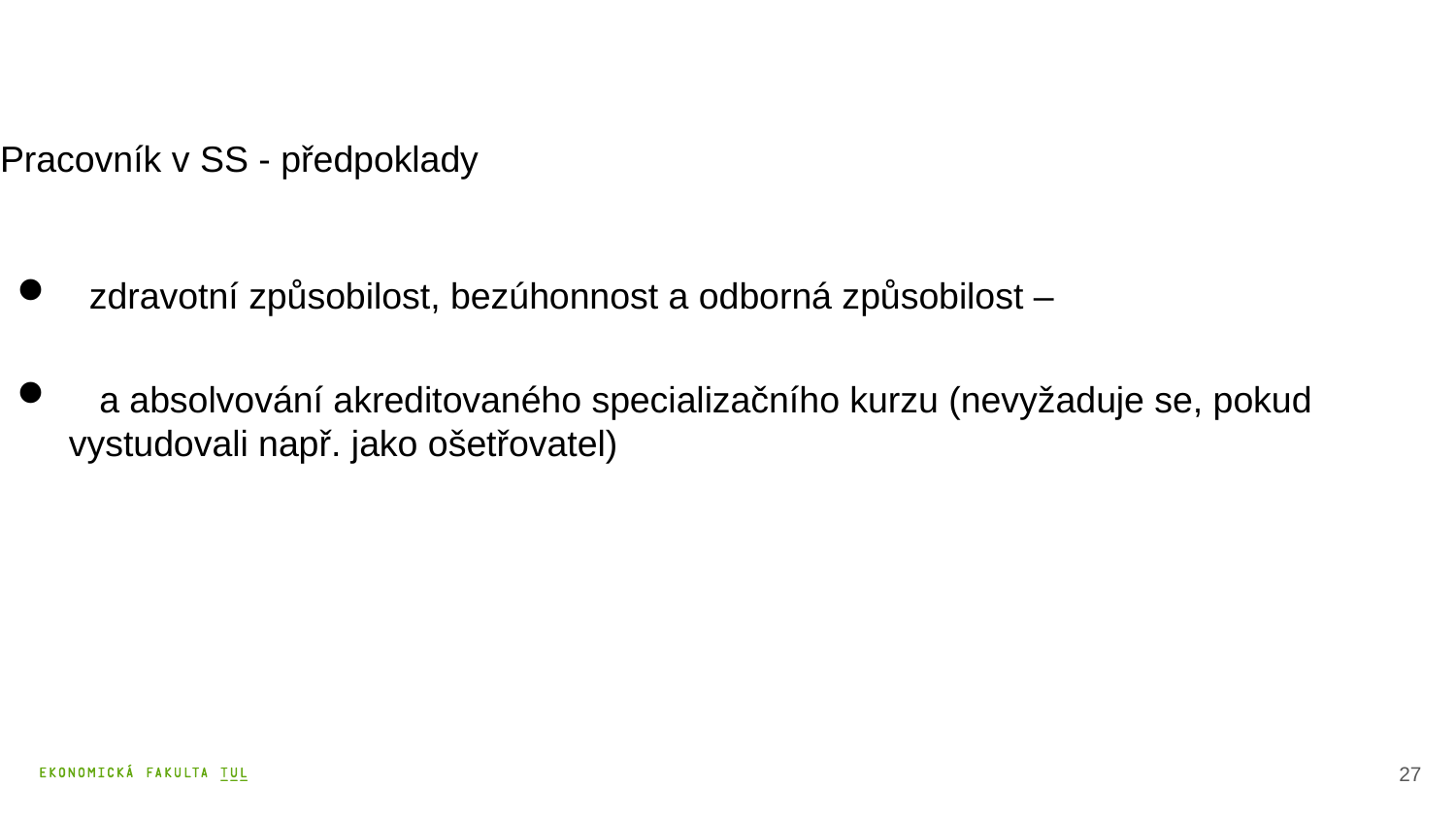

# Pracovník v SS - předpoklady
  zdravotní způsobilost, bezúhonnost a odborná způsobilost –
   a absolvování akreditovaného specializačního kurzu (nevyžaduje se, pokud vystudovali např. jako ošetřovatel)
27